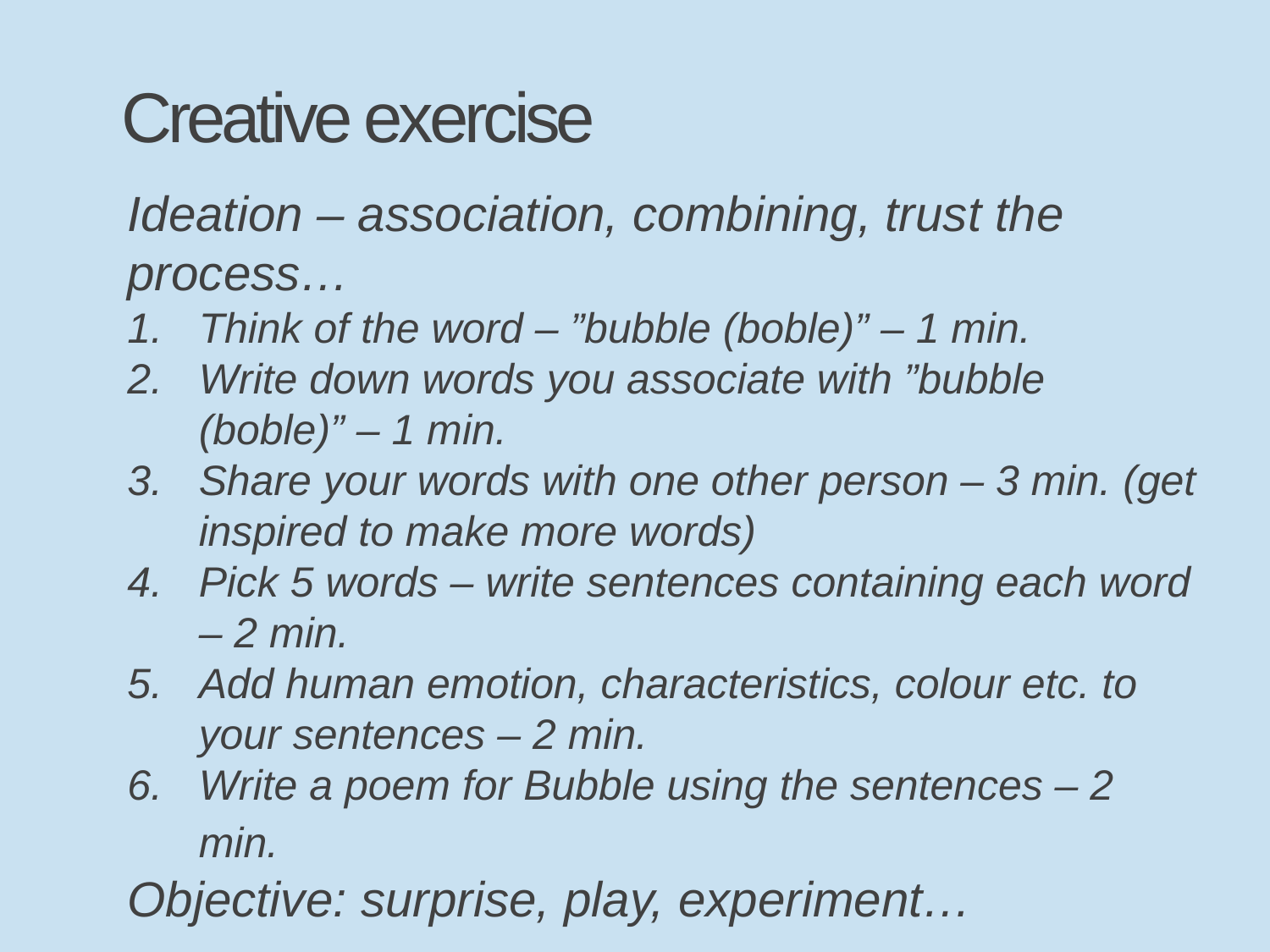

Creative exercise
Ideation – association, combining, trust the process…
Think of the word – ”bubble (boble)” – 1 min.
Write down words you associate with ”bubble (boble)” – 1 min.
Share your words with one other person – 3 min. (get inspired to make more words)
Pick 5 words – write sentences containing each word – 2 min.
Add human emotion, characteristics, colour etc. to your sentences – 2 min.
Write a poem for Bubble using the sentences – 2 min.
Objective: surprise, play, experiment…